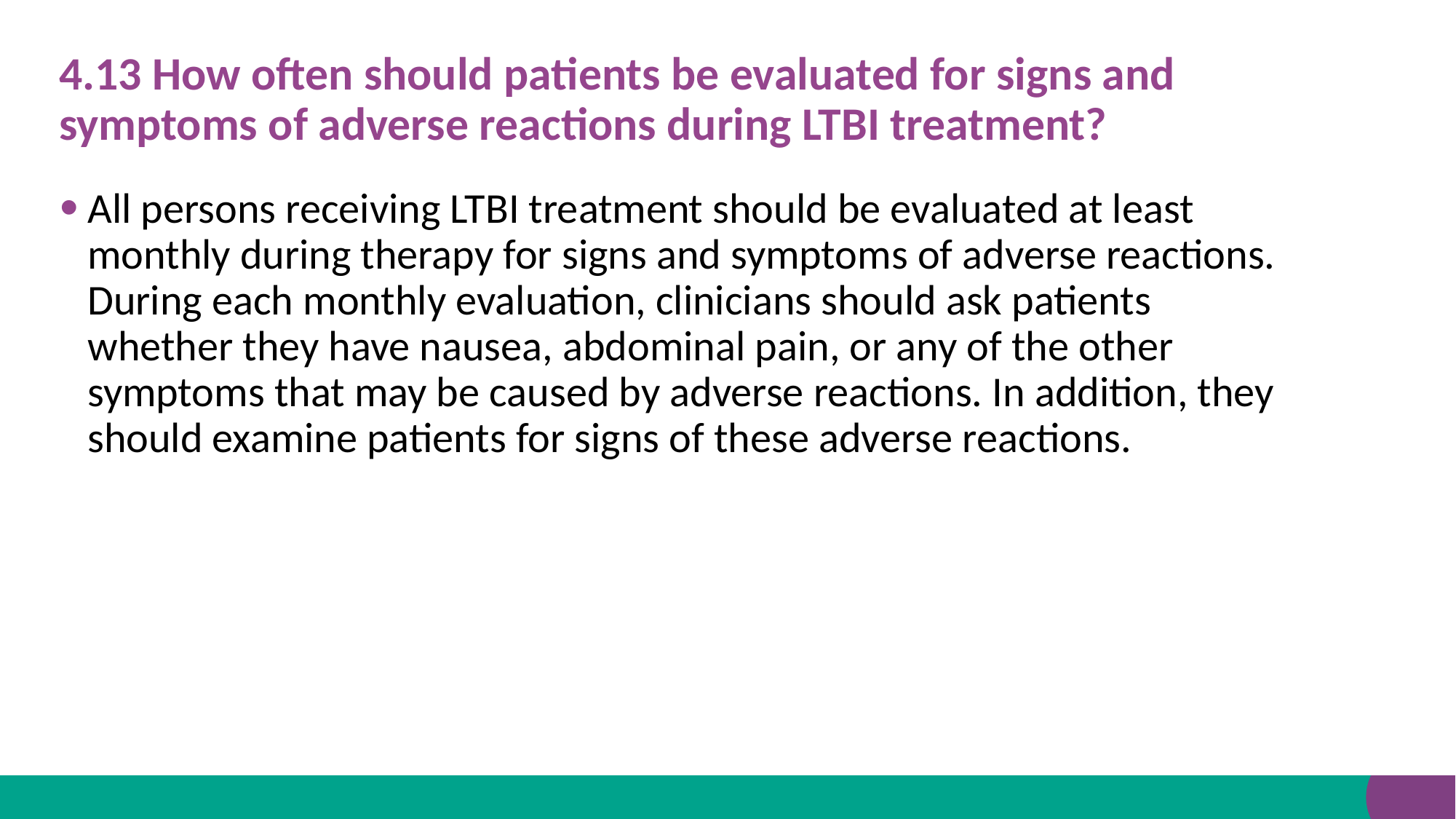

# 4.13 How often should patients be evaluated for signs and symptoms of adverse reactions during LTBI treatment?
All persons receiving LTBI treatment should be evaluated at least monthly during therapy for signs and symptoms of adverse reactions. During each monthly evaluation, clinicians should ask patients whether they have nausea, abdominal pain, or any of the other symptoms that may be caused by adverse reactions. In addition, they should examine patients for signs of these adverse reactions.